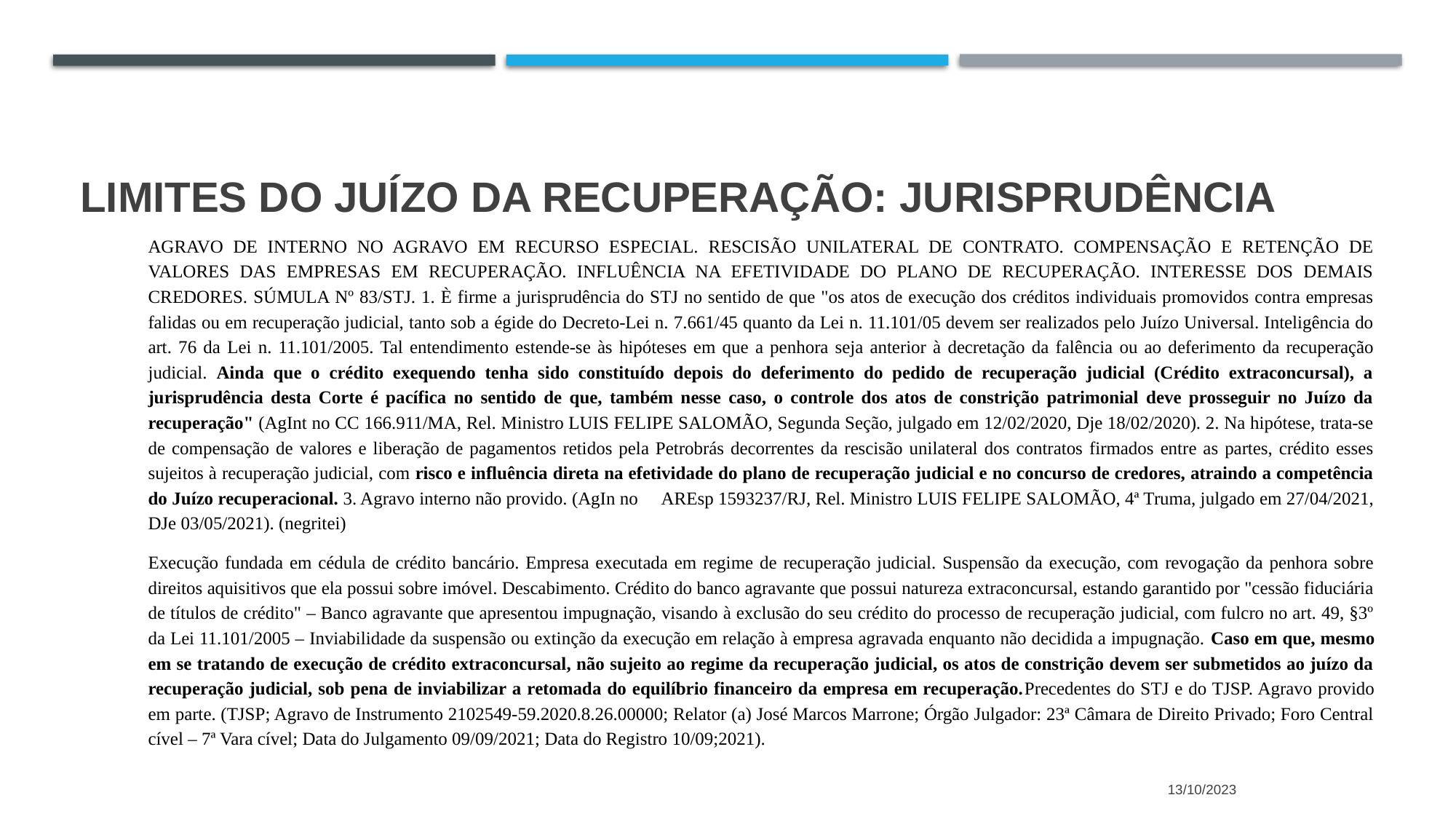

# LIMITES DO Juízo da recuperação: JURISPRUDÊNCIA
AGRAVO DE INTERNO NO AGRAVO EM RECURSO ESPECIAL. RESCISÃO UNILATERAL DE CONTRATO. COMPENSAÇÃO E RETENÇÃO DE VALORES DAS EMPRESAS EM RECUPERAÇÃO. INFLUÊNCIA NA EFETIVIDADE DO PLANO DE RECUPERAÇÃO. INTERESSE DOS DEMAIS CREDORES. SÚMULA Nº 83/STJ. 1. È firme a jurisprudência do STJ no sentido de que "os atos de execução dos créditos individuais promovidos contra empresas falidas ou em recuperação judicial, tanto sob a égide do Decreto-Lei n. 7.661/45 quanto da Lei n. 11.101/05 devem ser realizados pelo Juízo Universal. Inteligência do art. 76 da Lei n. 11.101/2005. Tal entendimento estende-se às hipóteses em que a penhora seja anterior à decretação da falência ou ao deferimento da recuperação judicial. Ainda que o crédito exequendo tenha sido constituído depois do deferimento do pedido de recuperação judicial (Crédito extraconcursal), a jurisprudência desta Corte é pacífica no sentido de que, também nesse caso, o controle dos atos de constrição patrimonial deve prosseguir no Juízo da recuperação" (AgInt no CC 166.911/MA, Rel. Ministro LUIS FELIPE SALOMÃO, Segunda Seção, julgado em 12/02/2020, Dje 18/02/2020). 2. Na hipótese, trata-se de compensação de valores e liberação de pagamentos retidos pela Petrobrás decorrentes da rescisão unilateral dos contratos firmados entre as partes, crédito esses sujeitos à recuperação judicial, com risco e influência direta na efetividade do plano de recuperação judicial e no concurso de credores, atraindo a competência do Juízo recuperacional. 3. Agravo interno não provido. (AgIn no 	AREsp 1593237/RJ, Rel. Ministro LUIS FELIPE SALOMÃO, 4ª Truma, julgado em 27/04/2021, DJe 03/05/2021). (negritei)
Execução fundada em cédula de crédito bancário. Empresa executada em regime de recuperação judicial. Suspensão da execução, com revogação da penhora sobre direitos aquisitivos que ela possui sobre imóvel. Descabimento. Crédito do banco agravante que possui natureza extraconcursal, estando garantido por "cessão fiduciária de títulos de crédito" – Banco agravante que apresentou impugnação, visando à exclusão do seu crédito do processo de recuperação judicial, com fulcro no art. 49, §3º da Lei 11.101/2005 – Inviabilidade da suspensão ou extinção da execução em relação à empresa agravada enquanto não decidida a impugnação. Caso em que, mesmo em se tratando de execução de crédito extraconcursal, não sujeito ao regime da recuperação judicial, os atos de constrição devem ser submetidos ao juízo da recuperação judicial, sob pena de inviabilizar a retomada do equilíbrio financeiro da empresa em recuperação.Precedentes do STJ e do TJSP. Agravo provido em parte. (TJSP; Agravo de Instrumento 2102549-59.2020.8.26.00000; Relator (a) José Marcos Marrone; Órgão Julgador: 23ª Câmara de Direito Privado; Foro Central cível – 7ª Vara cível; Data do Julgamento 09/09/2021; Data do Registro 10/09;2021).

13/10/2023